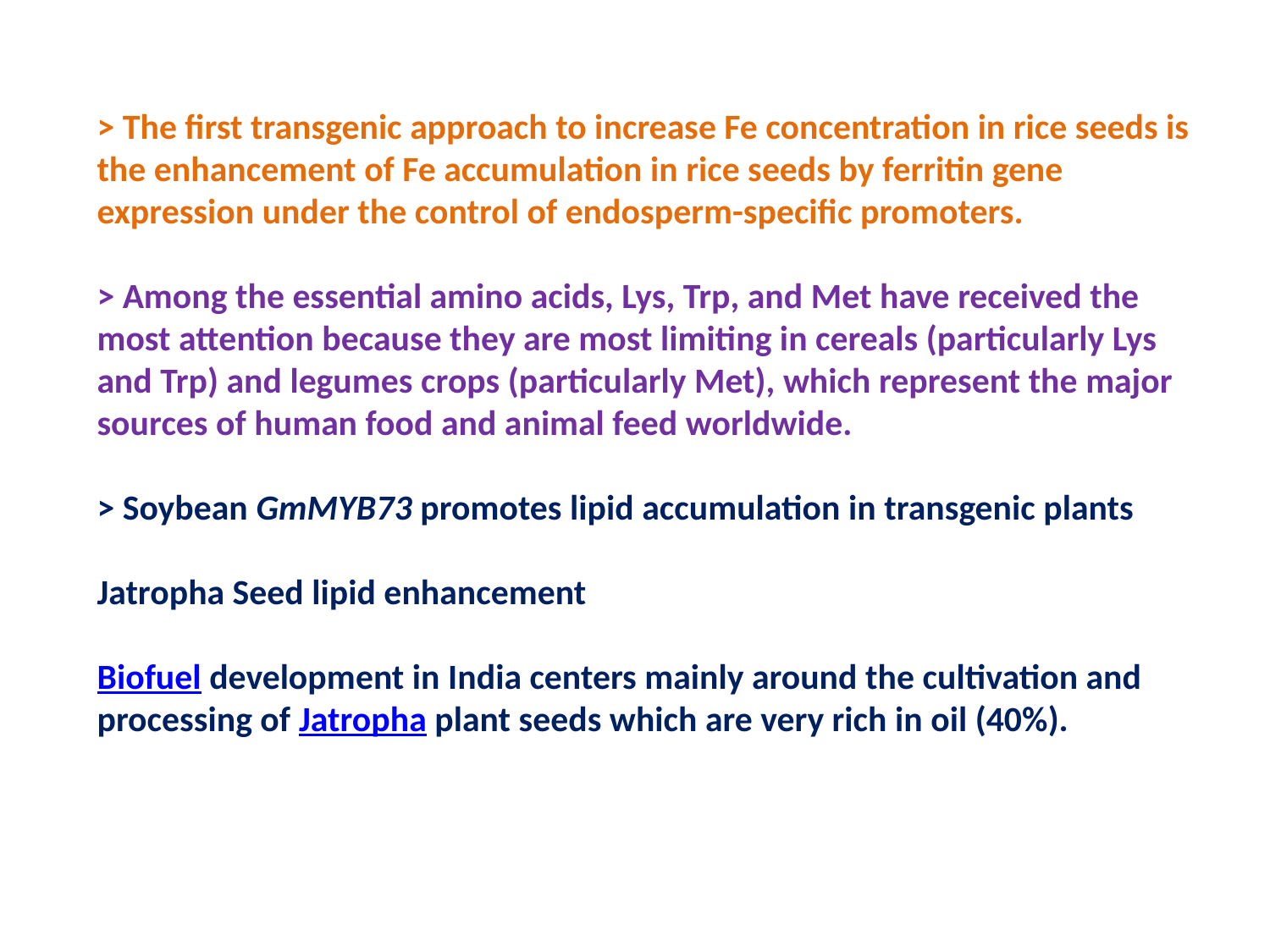

> The first transgenic approach to increase Fe concentration in rice seeds is the enhancement of Fe accumulation in rice seeds by ferritin gene expression under the control of endosperm-specific promoters.

> Among the essential amino acids, Lys, Trp, and Met have received the most attention because they are most limiting in cereals (particularly Lys and Trp) and legumes crops (particularly Met), which represent the major sources of human food and animal feed worldwide.

> Soybean GmMYB73 promotes lipid accumulation in transgenic plants

Jatropha Seed lipid enhancement

Biofuel development in India centers mainly around the cultivation and processing of Jatropha plant seeds which are very rich in oil (40%).